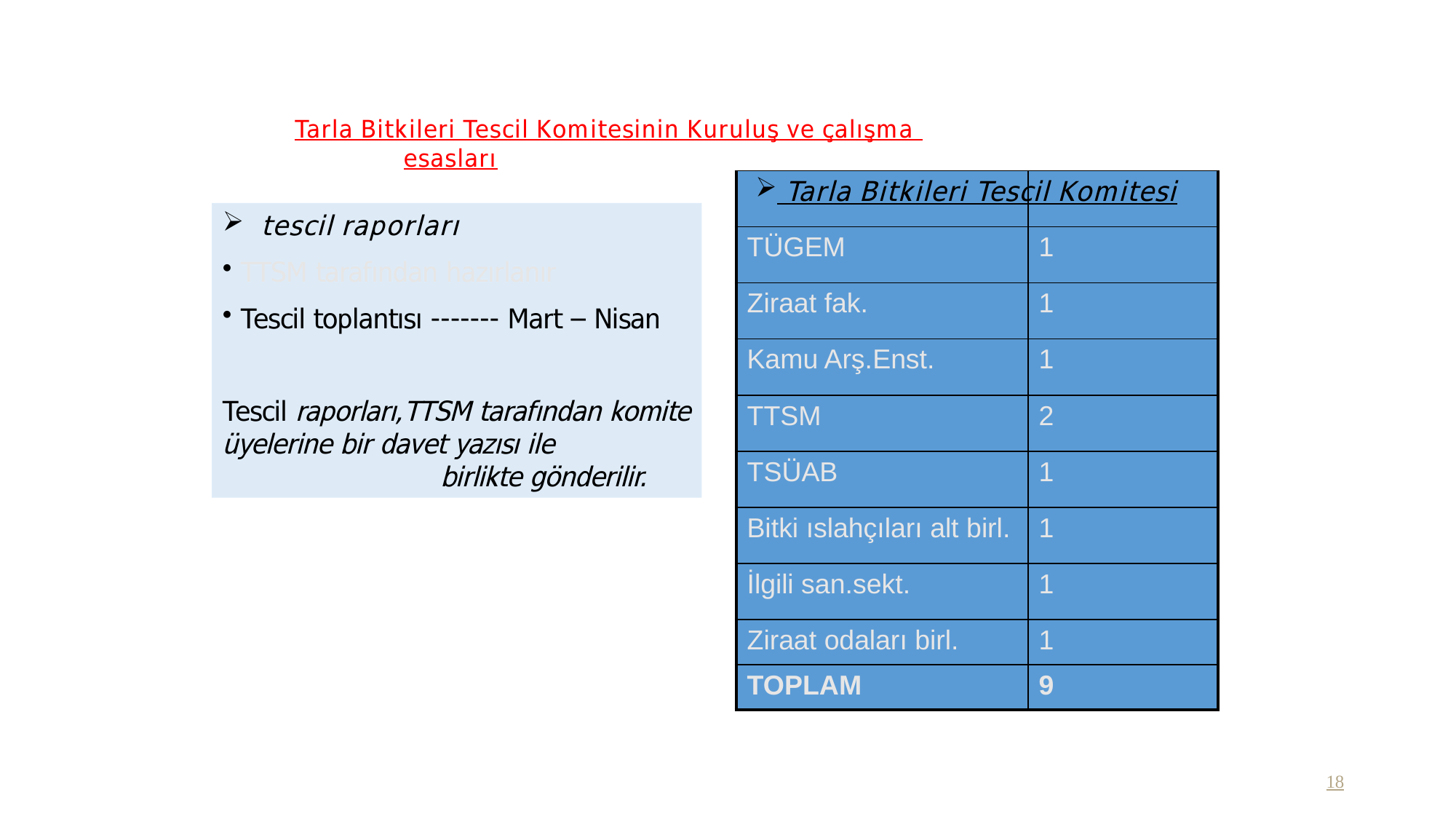

Tarla Bitkileri Tescil Komitesinin Kuruluş ve çalışma 			esasları
 Tarla Bitkileri Tescil Komitesi
|  |  |
| --- | --- |
| TÜGEM | 1 |
| Ziraat fak. | 1 |
| Kamu Arş.Enst. | 1 |
| TTSM | 2 |
| TSÜAB | 1 |
| Bitki ıslahçıları alt birl. | 1 |
| İlgili san.sekt. | 1 |
| Ziraat odaları birl. | 1 |
| TOPLAM | 9 |
  tescil raporları
 TTSM tarafından hazırlanır
 Tescil toplantısı ------- Mart – Nisan

Tescil raporları,TTSM tarafından komite üyelerine bir davet yazısı ile 			birlikte gönderilir.
18